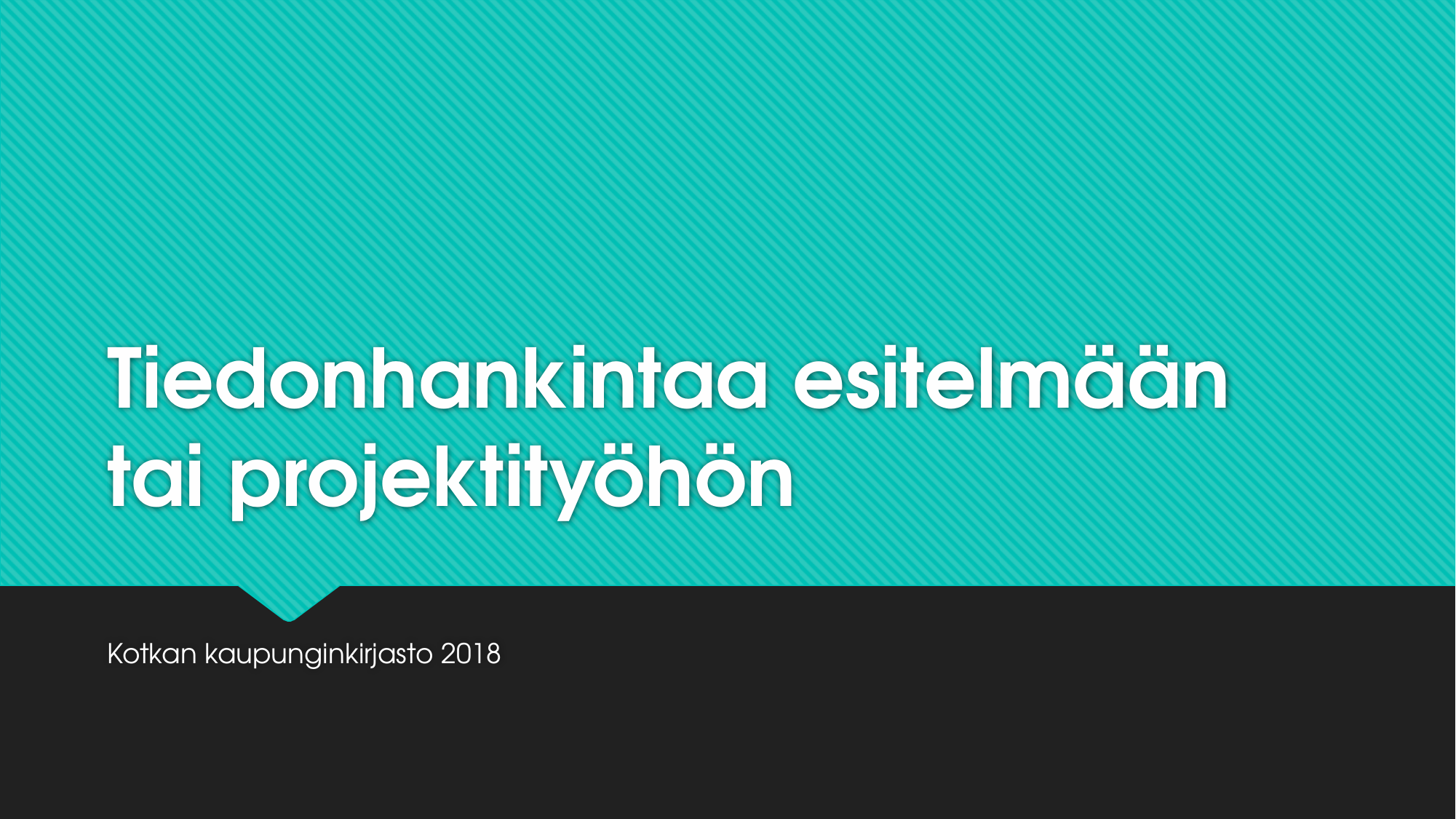

# Tiedonhankintaa esitelmään tai projektityöhön
Kotkan kaupunginkirjasto 2018